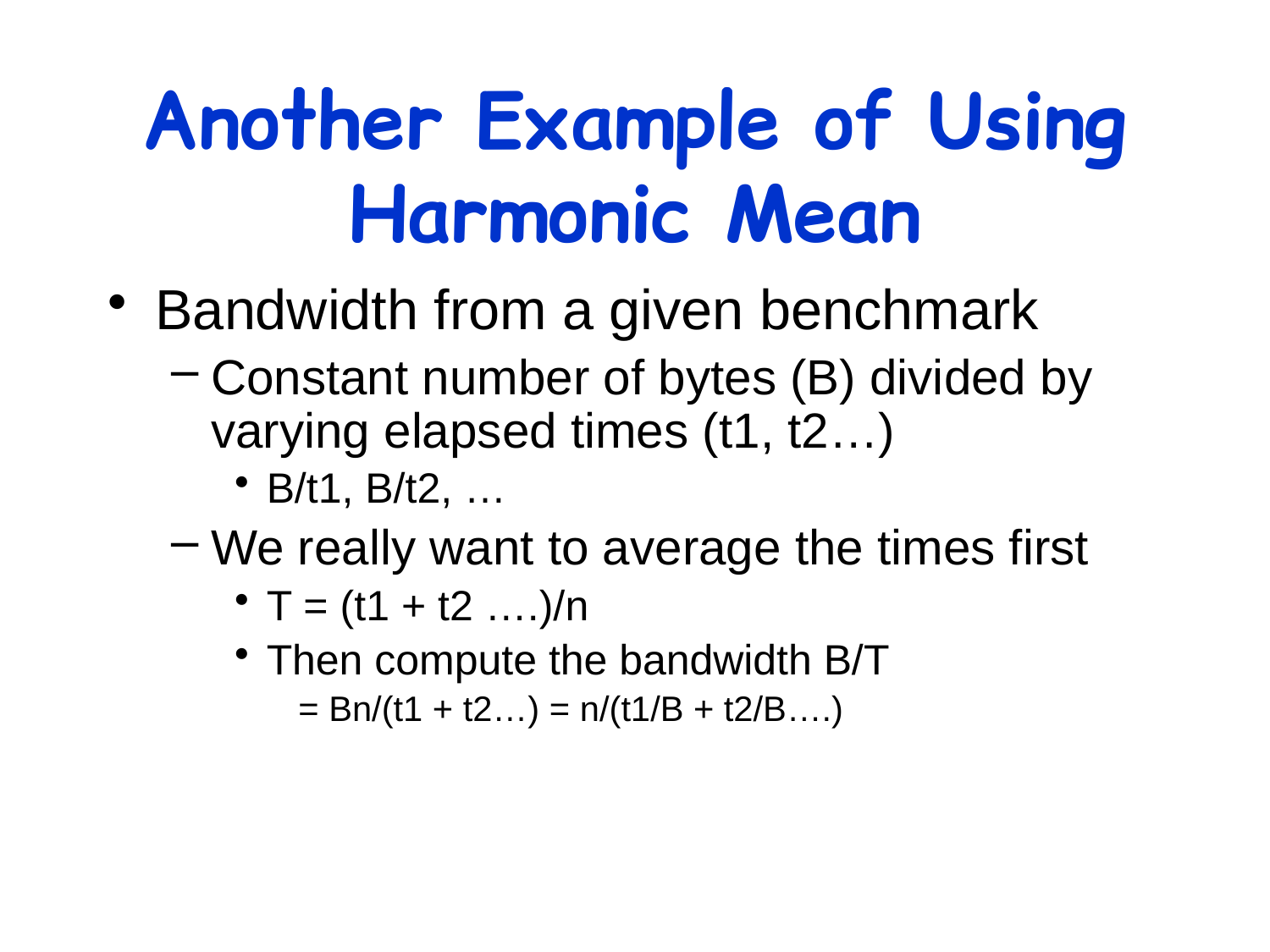

# Another Example of Using Harmonic Mean
Bandwidth from a given benchmark
Constant number of bytes (B) divided by varying elapsed times (t1, t2…)
B/t1, B/t2, …
We really want to average the times first
T = (t1 + t2 ….)/n
Then compute the bandwidth B/T
= Bn/(t1 + t2…) = n/(t1/B + t2/B….)